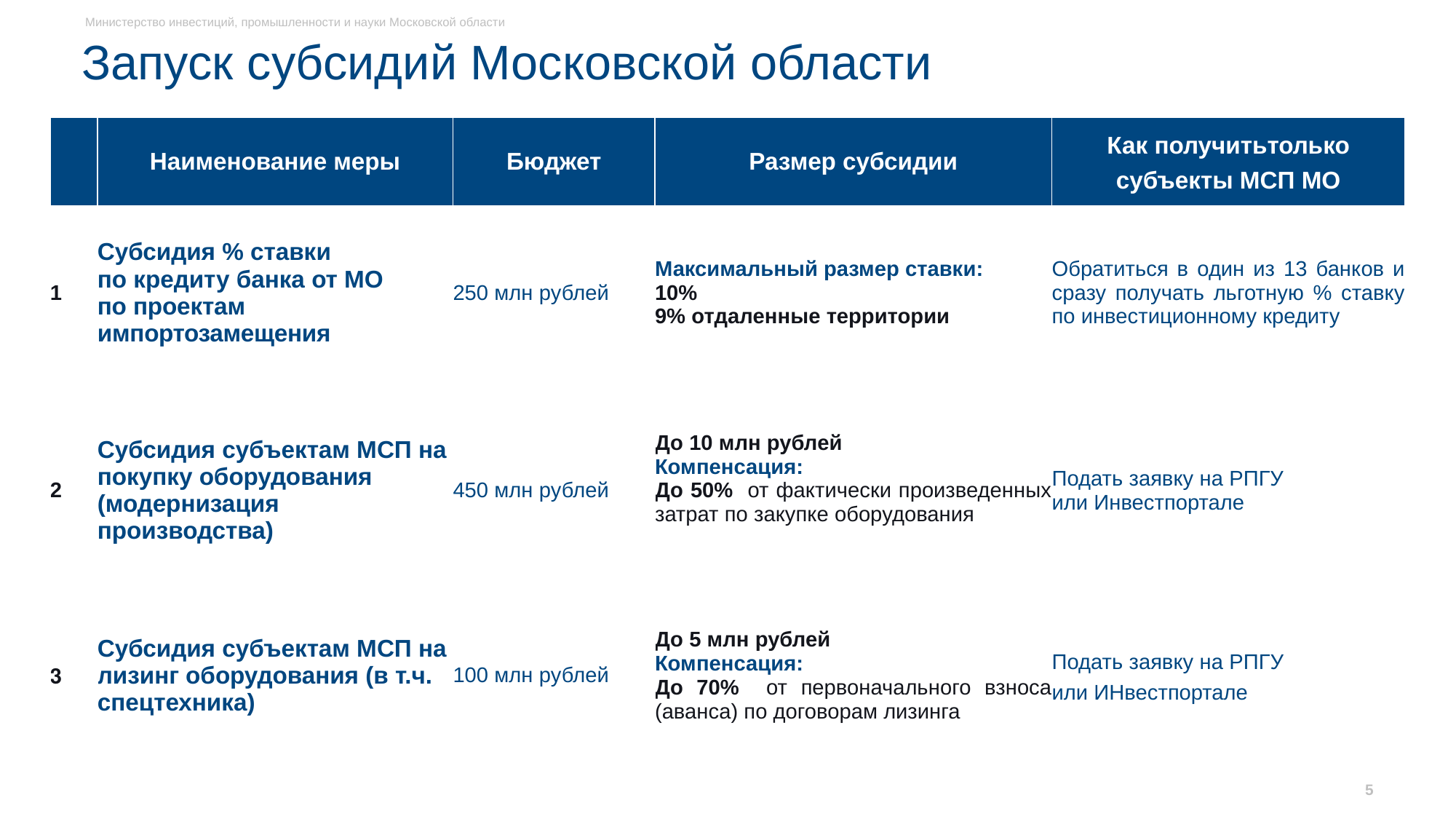

# Запуск субсидий Московской области
|  | Наименование меры | Бюджет | Размер субсидии | Как получить только субъекты МСП МО |
| --- | --- | --- | --- | --- |
| 1 | Субсидия % ставки по кредиту банка от МО по проектам импортозамещения | 250 млн рублей | Максимальный размер ставки: 10% 9% отдаленные территории | Обратиться в один из 13 банков и сразу получать льготную % ставку по инвестиционному кредиту |
| 2 | Субсидия субъектам МСП на покупку оборудования (модернизация производства) | 450 млн рублей | До 10 млн рублей Компенсация: До 50% от фактически произведенных затрат по закупке оборудования | Подать заявку на РПГУ или Инвестпортале |
| 3 | Субсидия субъектам МСП на лизинг оборудования  (в т.ч. спецтехника) | 100 млн рублей | До 5 млн рублей Компенсация: До 70% от первоначального взноса (аванса) по договорам лизинга | Подать заявку на РПГУ или ИНвестпортале |
5